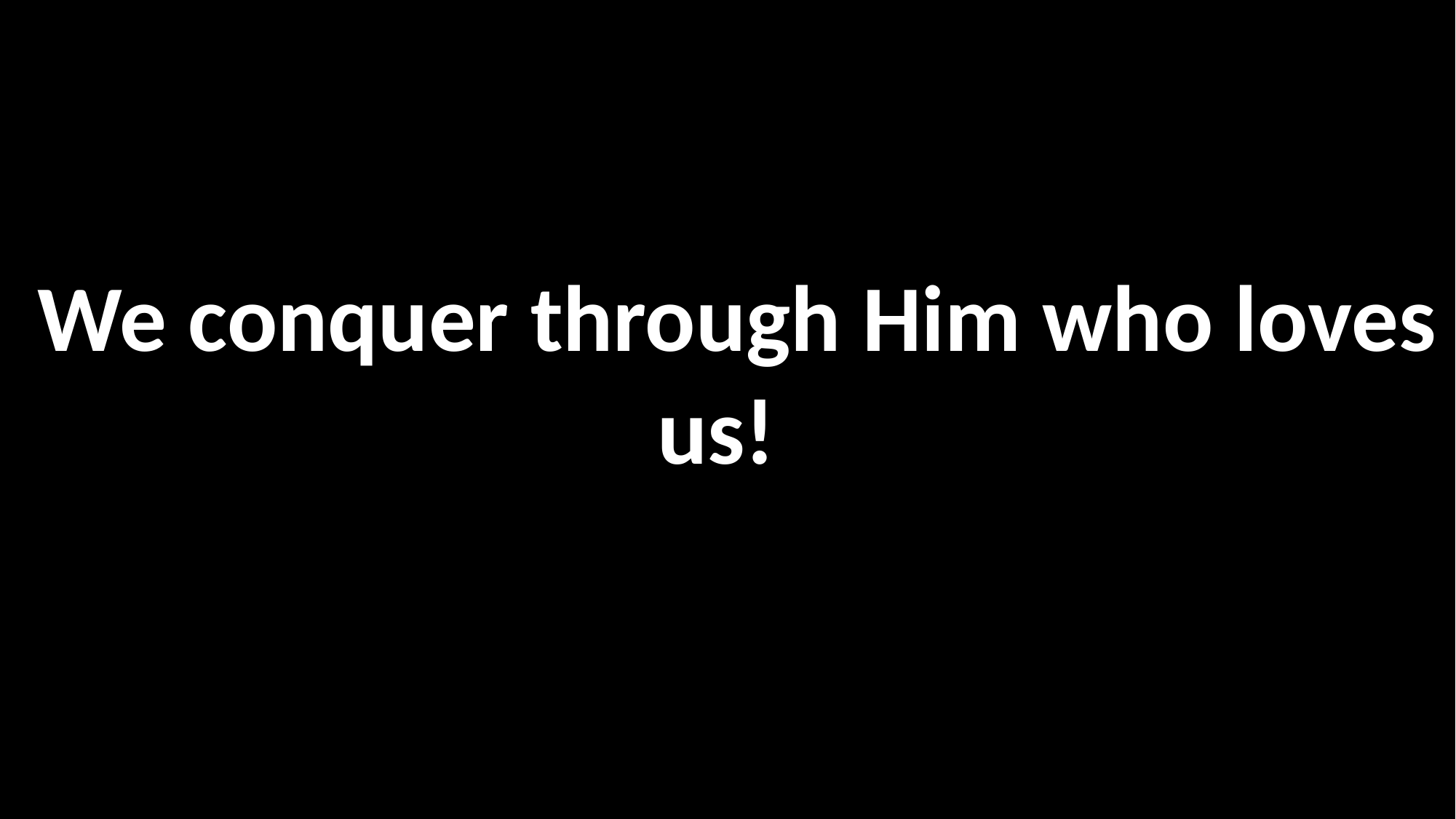

We conquer through Him who loves us!